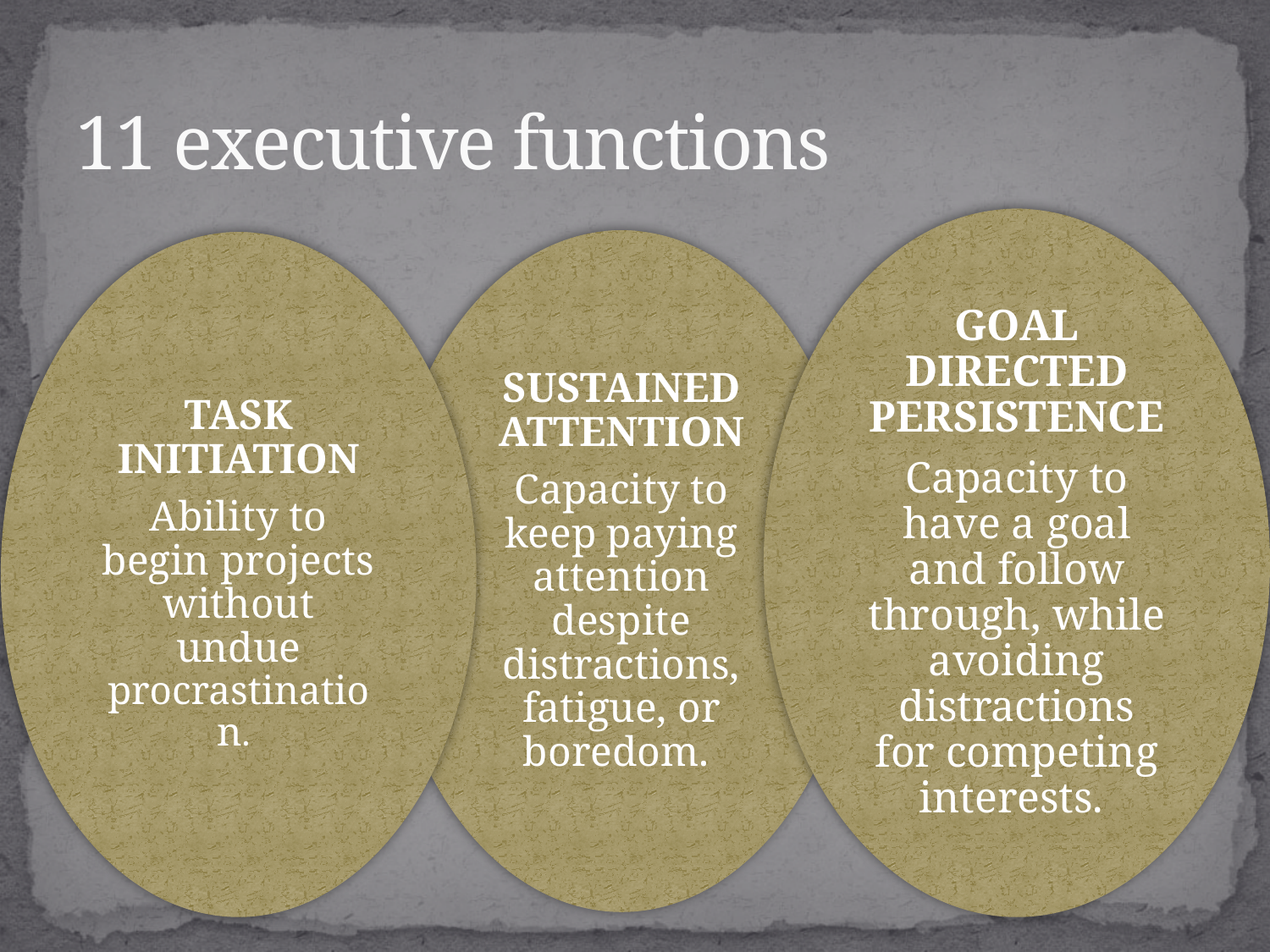

# 11 executive functions
SUSTAINED ATTENTION
Capacity to keep paying attention despite distractions, fatigue, or boredom.
TASK INITIATION
Ability to begin projects without undue procrastination.
GOAL DIRECTED PERSISTENCE
Capacity to have a goal and follow through, while avoiding distractions for competing interests.